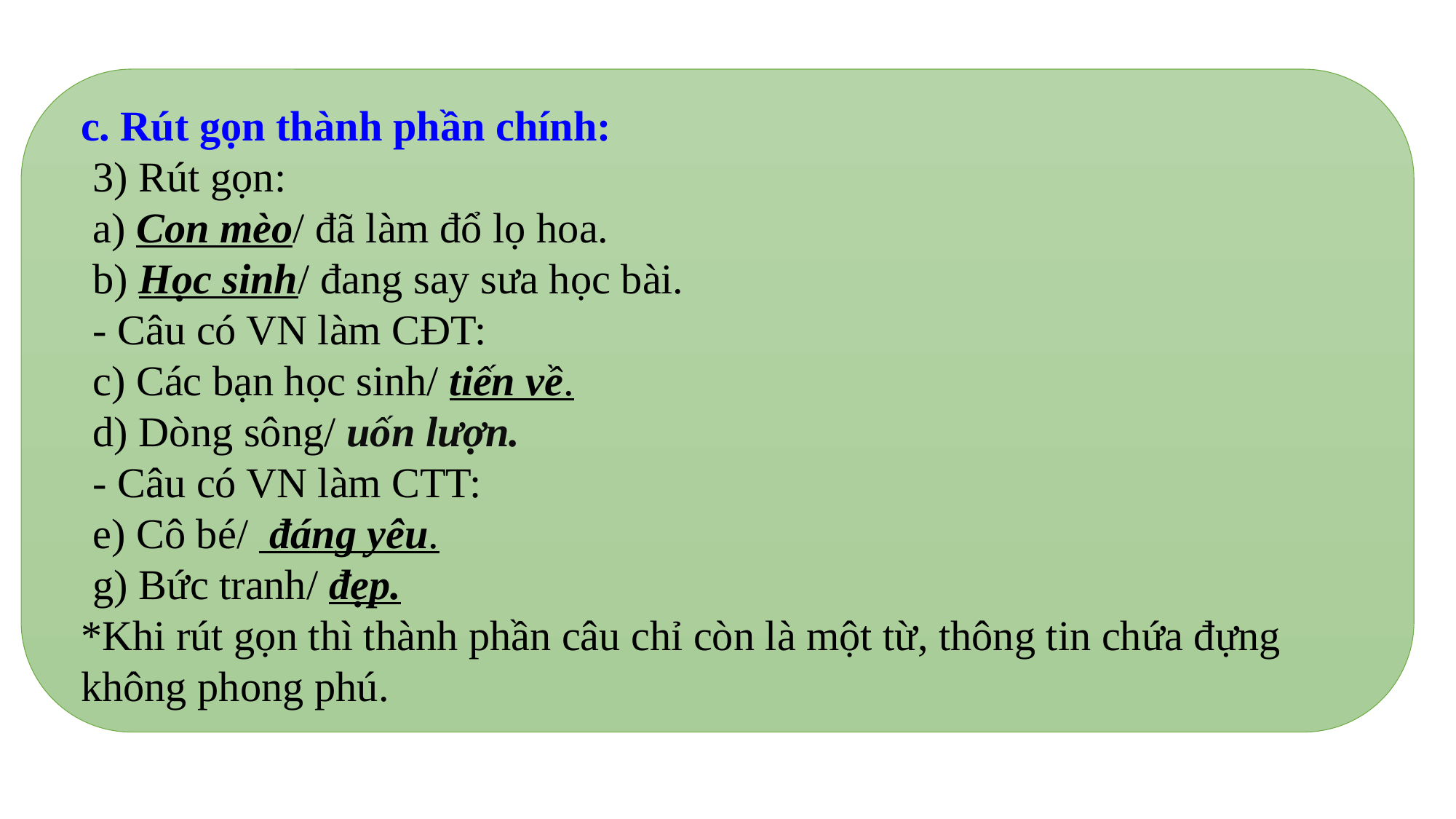

c. Rút gọn thành phần chính:
3) Rút gọn:
a) Con mèo/ đã làm đổ lọ hoa.
b) Học sinh/ đang say sưa học bài.
- Câu có VN làm CĐT:
c) Các bạn học sinh/ tiến về.
d) Dòng sông/ uốn lượn.
- Câu có VN làm CTT:
e) Cô bé/  đáng yêu.
g) Bức tranh/ đẹp.
*Khi rút gọn thì thành phần câu chỉ còn là một từ, thông tin chứa đựng không phong phú.